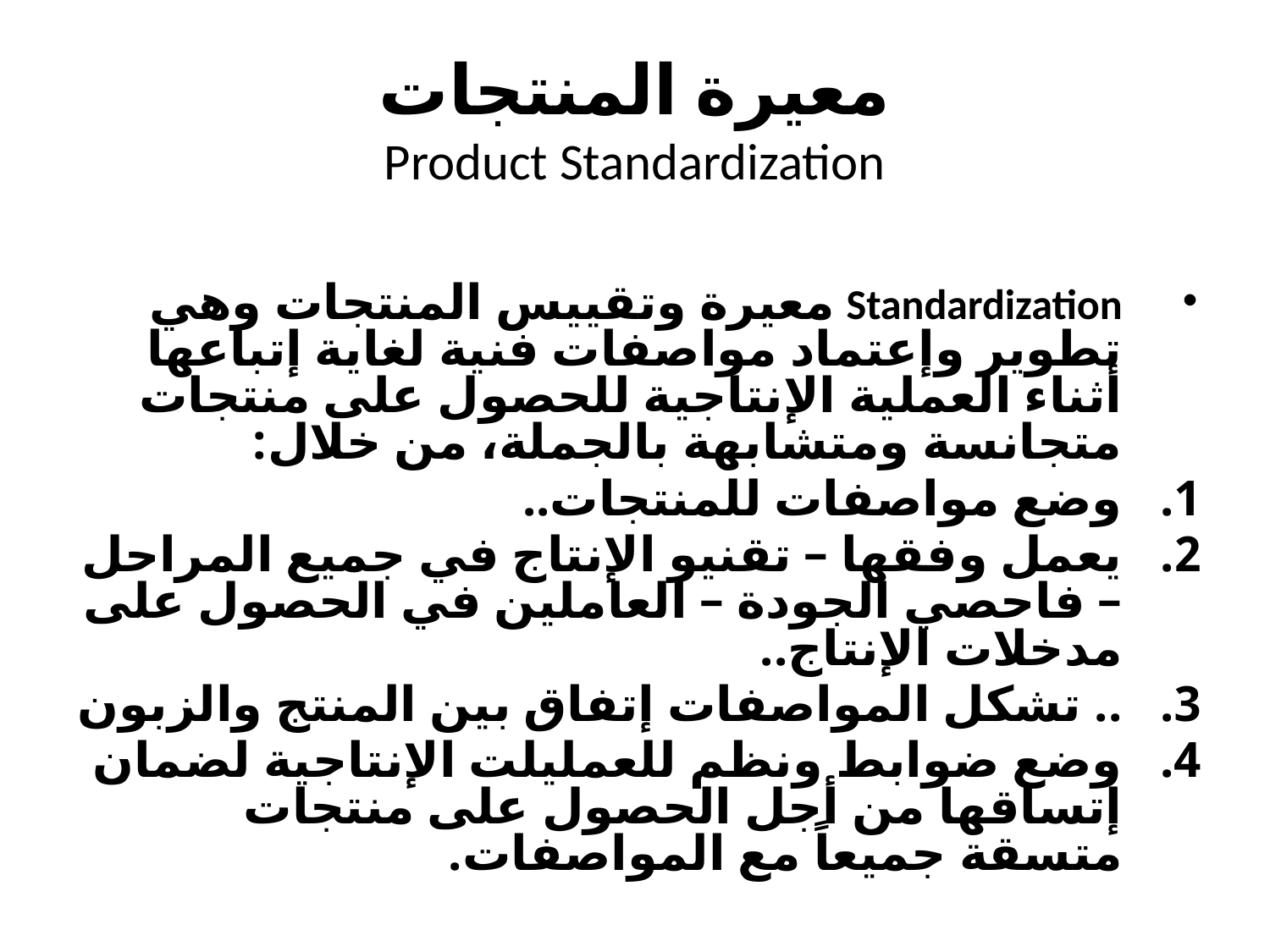

# معيرة المنتجات Product Standardization
Standardization معيرة وتقييس المنتجات وهي تطوير وإعتماد مواصفات فنية لغاية إتباعها أثناء العملية الإنتاجية للحصول على منتجات متجانسة ومتشابهة بالجملة، من خلال:
وضع مواصفات للمنتجات..
يعمل وفقها – تقنيو الإنتاج في جميع المراحل – فاحصي الجودة – العاملين في الحصول على مدخلات الإنتاج..
.. تشكل المواصفات إتفاق بين المنتج والزبون
وضع ضوابط ونظم للعمليلت الإنتاجية لضمان إتساقها من أجل الحصول على منتجات متسقة جميعاً مع المواصفات.